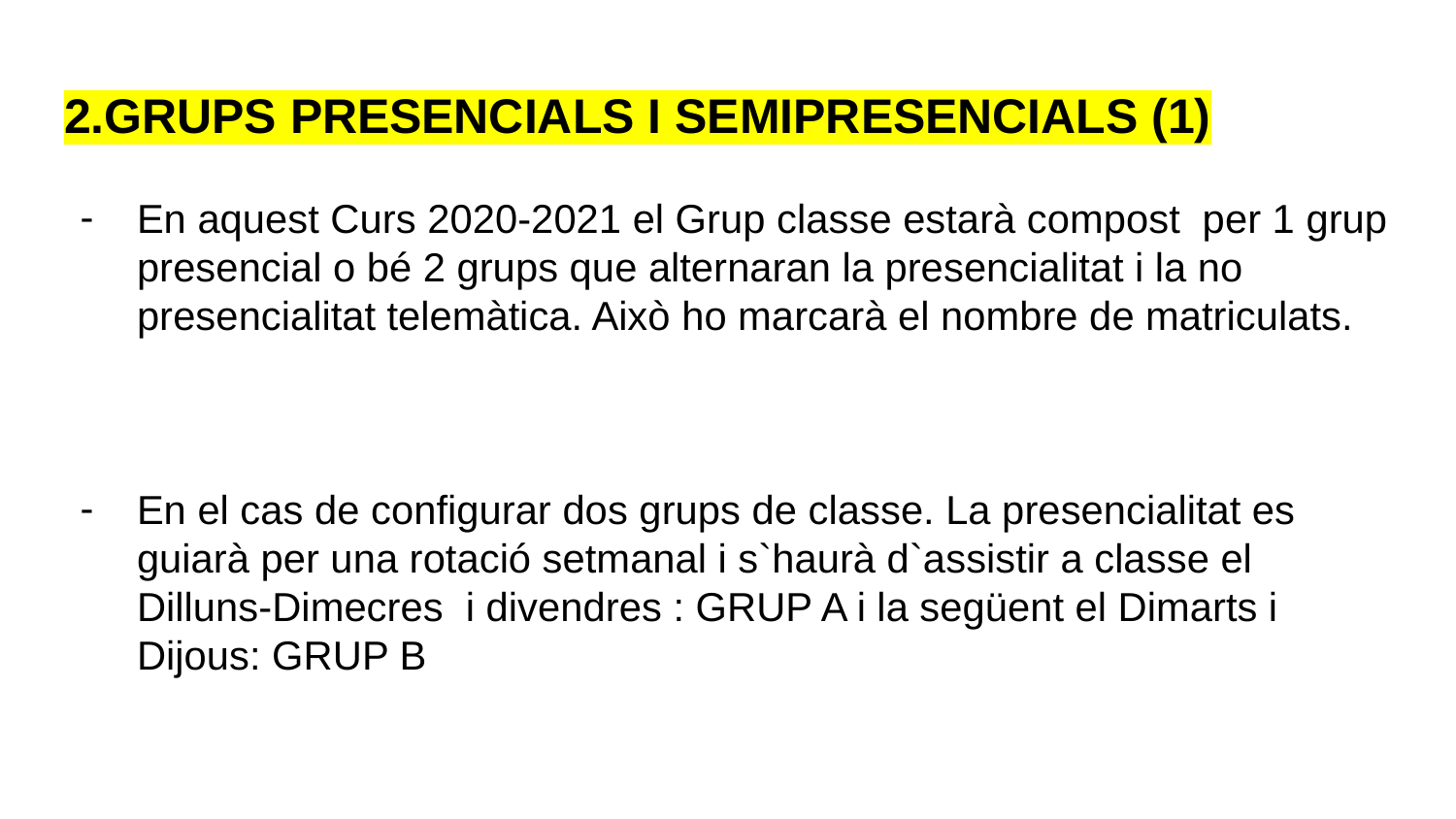

# 2.GRUPS PRESENCIALS I SEMIPRESENCIALS (1)
En aquest Curs 2020-2021 el Grup classe estarà compost  per 1 grup presencial o bé 2 grups que alternaran la presencialitat i la no presencialitat telemàtica. Això ho marcarà el nombre de matriculats.

En el cas de configurar dos grups de classe. La presencialitat es guiarà per una rotació setmanal i s`haurà d`assistir a classe el Dilluns-Dimecres  i divendres : GRUP A i la següent el Dimarts i Dijous: GRUP B